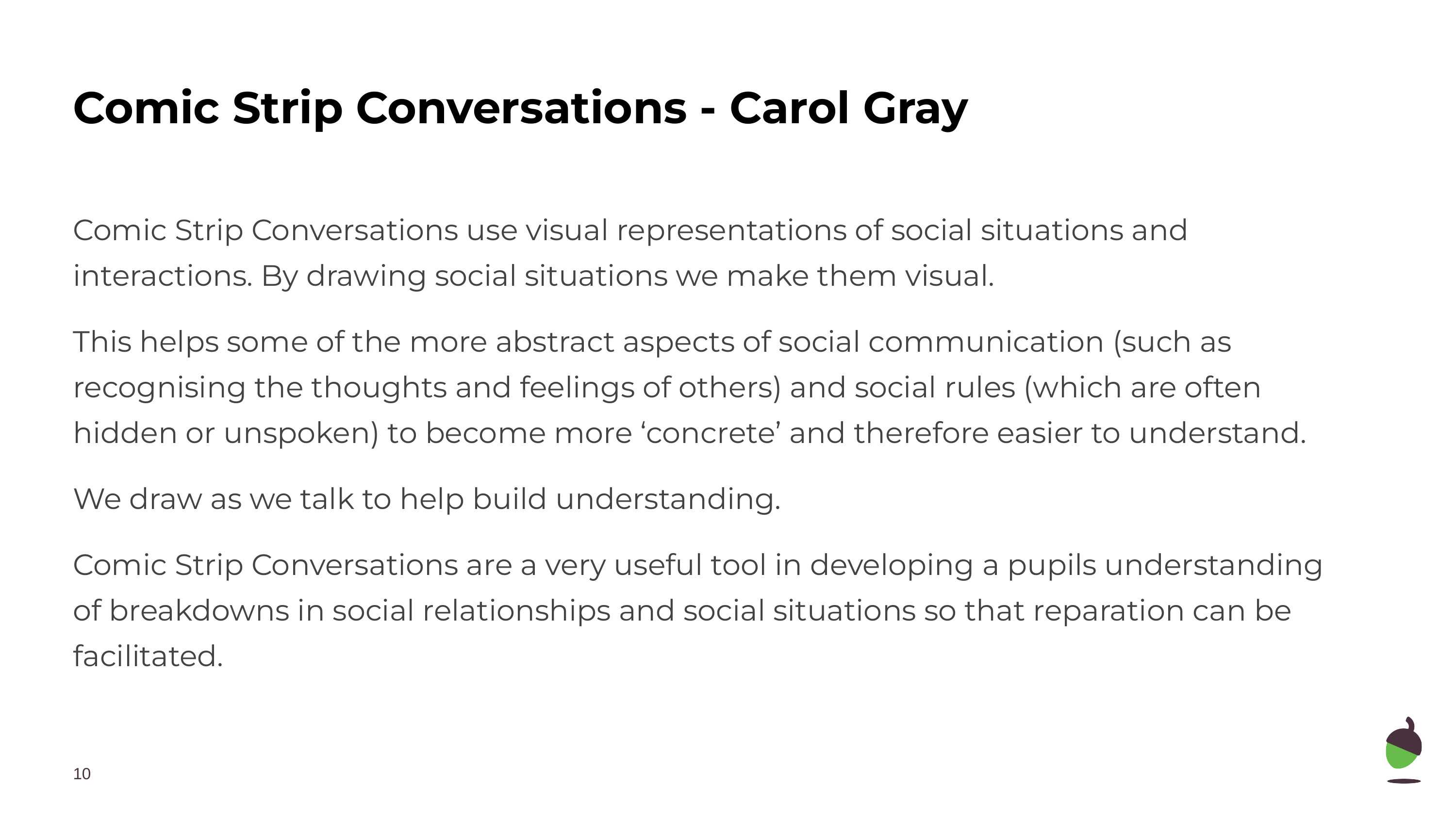

# Comic Strip Conversations - Carol Gray
Comic Strip Conversations use visual representations of social situations and interactions. By drawing social situations we make them visual.
This helps some of the more abstract aspects of social communication (such as recognising the thoughts and feelings of others) and social rules (which are often hidden or unspoken) to become more ‘concrete’ and therefore easier to understand.
We draw as we talk to help build understanding.
Comic Strip Conversations are a very useful tool in developing a pupils understanding of breakdowns in social relationships and social situations so that reparation can be facilitated.
10